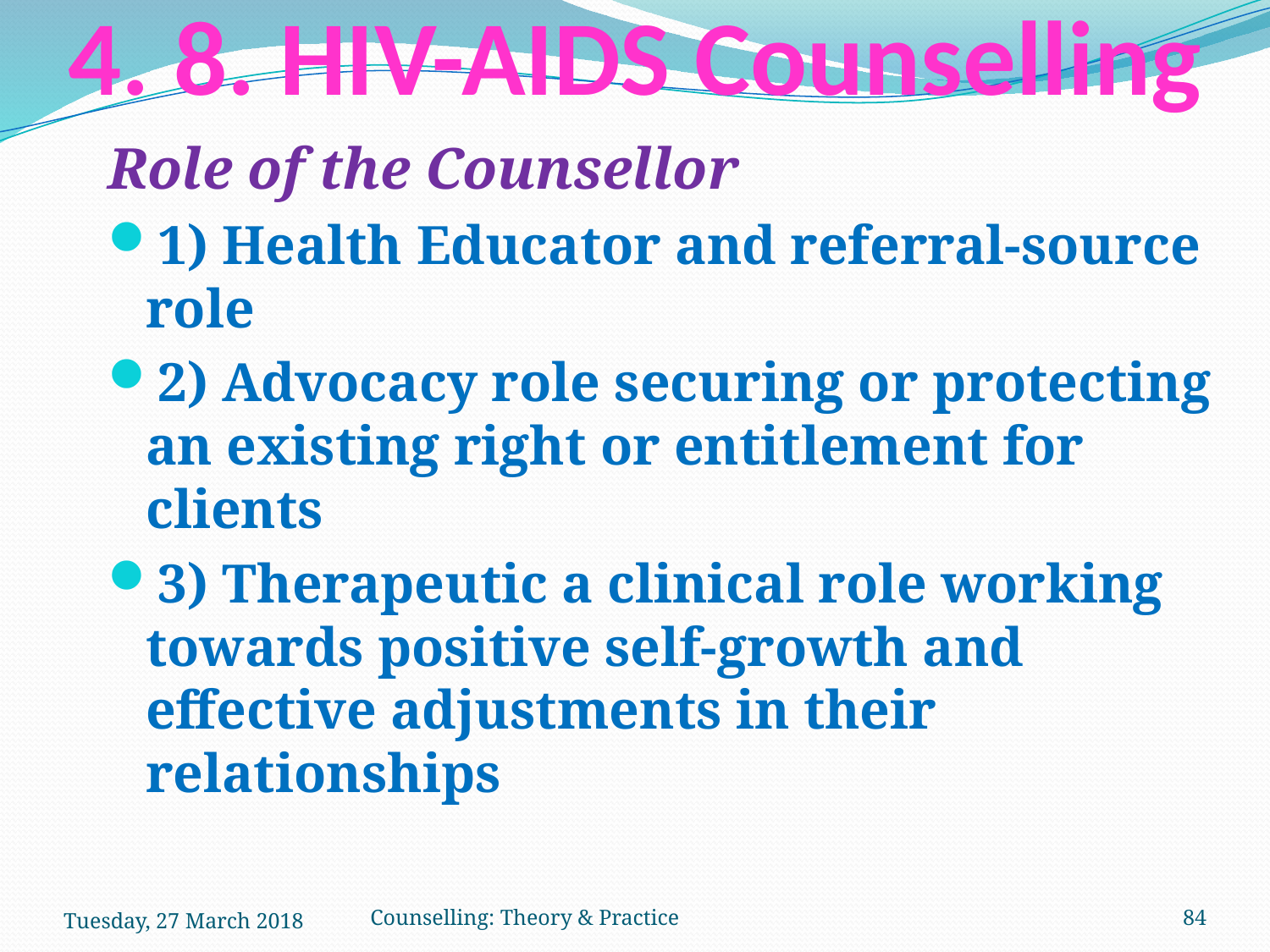

# 4. 8. HIV-AIDS Counselling
Role of the Counsellor
1) Health Educator and referral-source role
2) Advocacy role securing or protecting an existing right or entitlement for clients
3) Therapeutic a clinical role working towards positive self-growth and effective adjustments in their relationships
Tuesday, 27 March 2018
Counselling: Theory & Practice
84